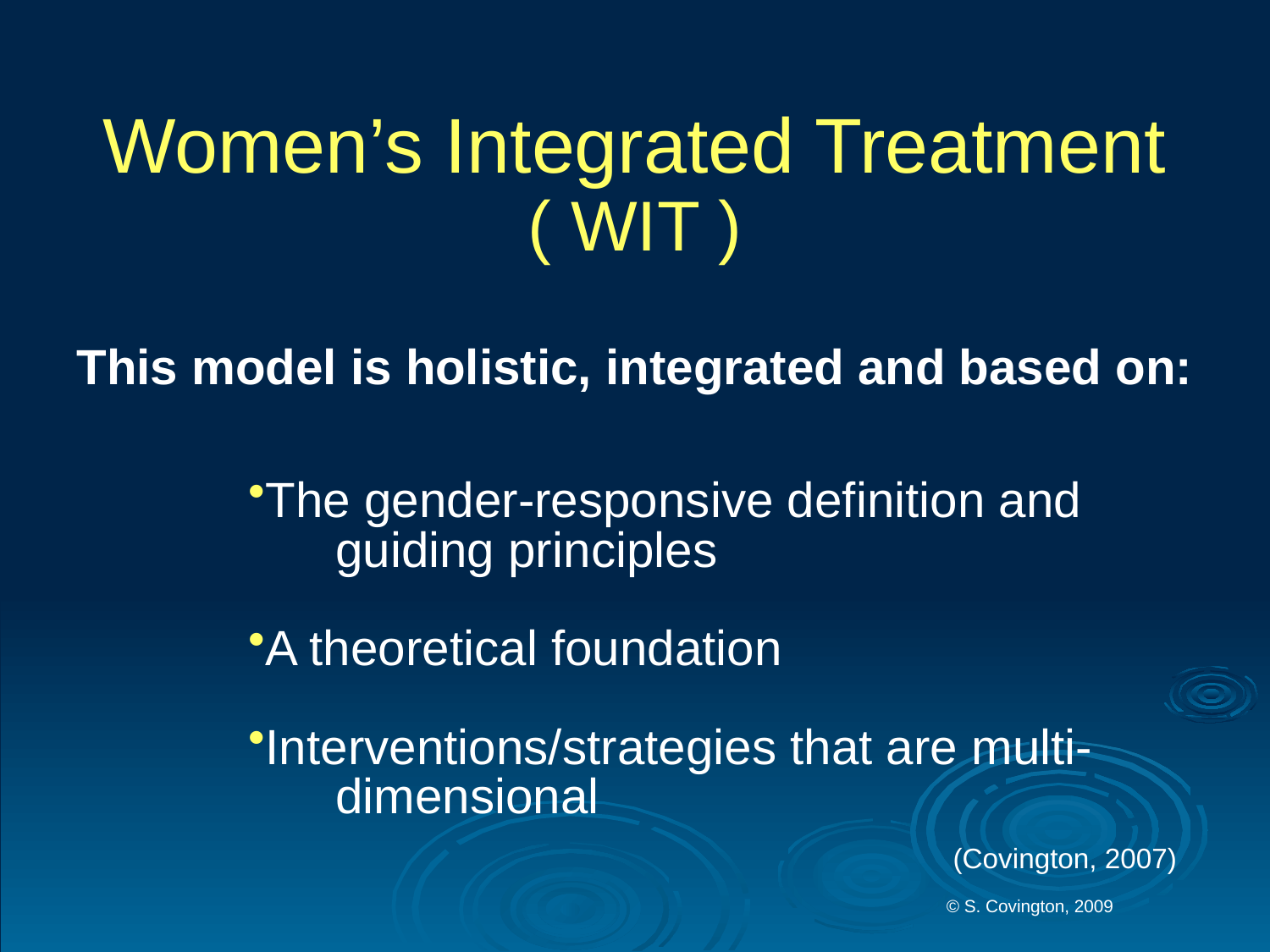

# Women’s Integrated Treatment ( WIT ) This model is holistic, integrated and based on:
The gender-responsive definition and
 	guiding principles

A theoretical foundation

Interventions/strategies that are multi-
	dimensional
                                             (Covington, 2007)
© S. Covington, 2009